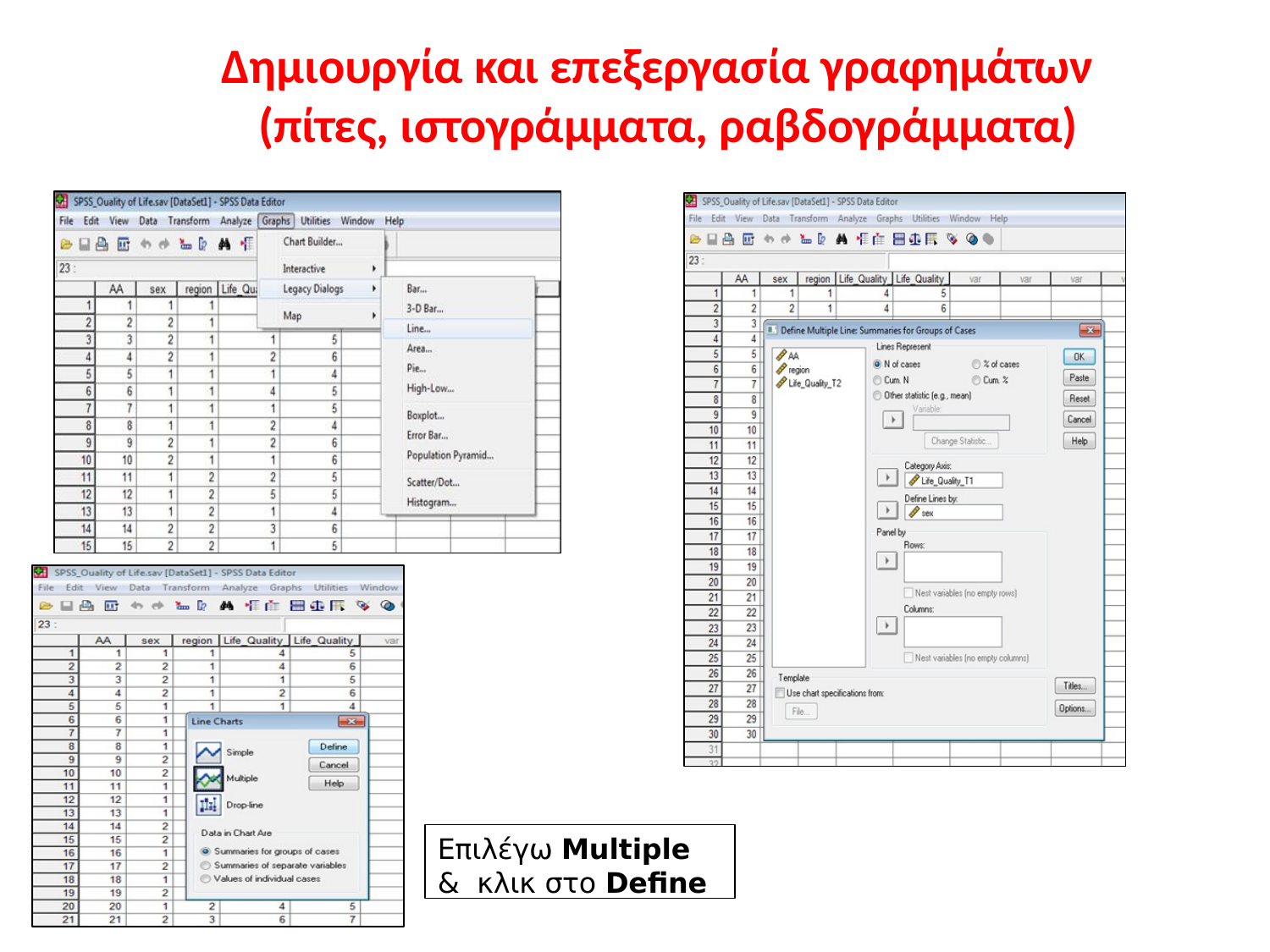

# Δημιουργία και επεξεργασία γραφημάτων  (πίτες, ιστογράμματα, ραβδογράμματα)

Επιλέγω Multiple &  κλικ στο Define